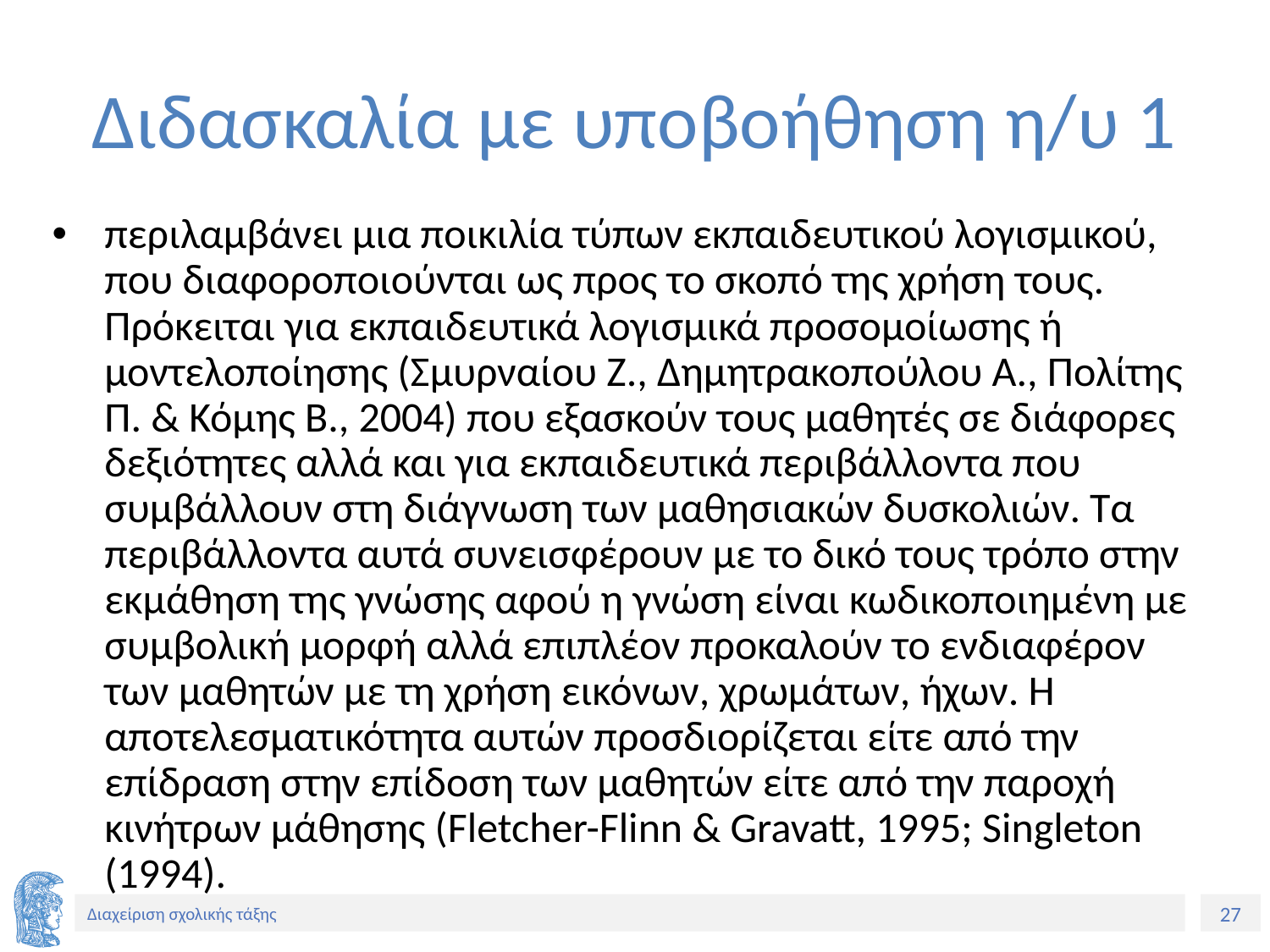

# Διδασκαλία με υποβοήθηση η/υ 1
περιλαμβάνει μια ποικιλία τύπων εκπαιδευτικού λογισμικού, που διαφοροποιούνται ως προς το σκοπό της χρήση τους. Πρόκειται για εκπαιδευτικά λογισμικά προσομοίωσης ή μοντελοποίησης (Σμυρναίου Ζ., Δημητρακοπούλου Α., Πολίτης Π. & Κόμης Β., 2004) που εξασκούν τους μαθητές σε διάφορες δεξιότητες αλλά και για εκπαιδευτικά περιβάλλοντα που συμβάλλουν στη διάγνωση των μαθησιακών δυσκολιών. Τα περιβάλλοντα αυτά συνεισφέρουν με το δικό τους τρόπο στην εκμάθηση της γνώσης αφού η γνώση είναι κωδικοποιημένη με συμβολική μορφή αλλά επιπλέον προκαλούν το ενδιαφέρον των μαθητών με τη χρήση εικόνων, χρωμάτων, ήχων. Η αποτελεσματικότητα αυτών προσδιορίζεται είτε από την επίδραση στην επίδοση των μαθητών είτε από την παροχή κινήτρων μάθησης (Fletcher-Flinn & Gravatt, 1995; Singleton (1994).